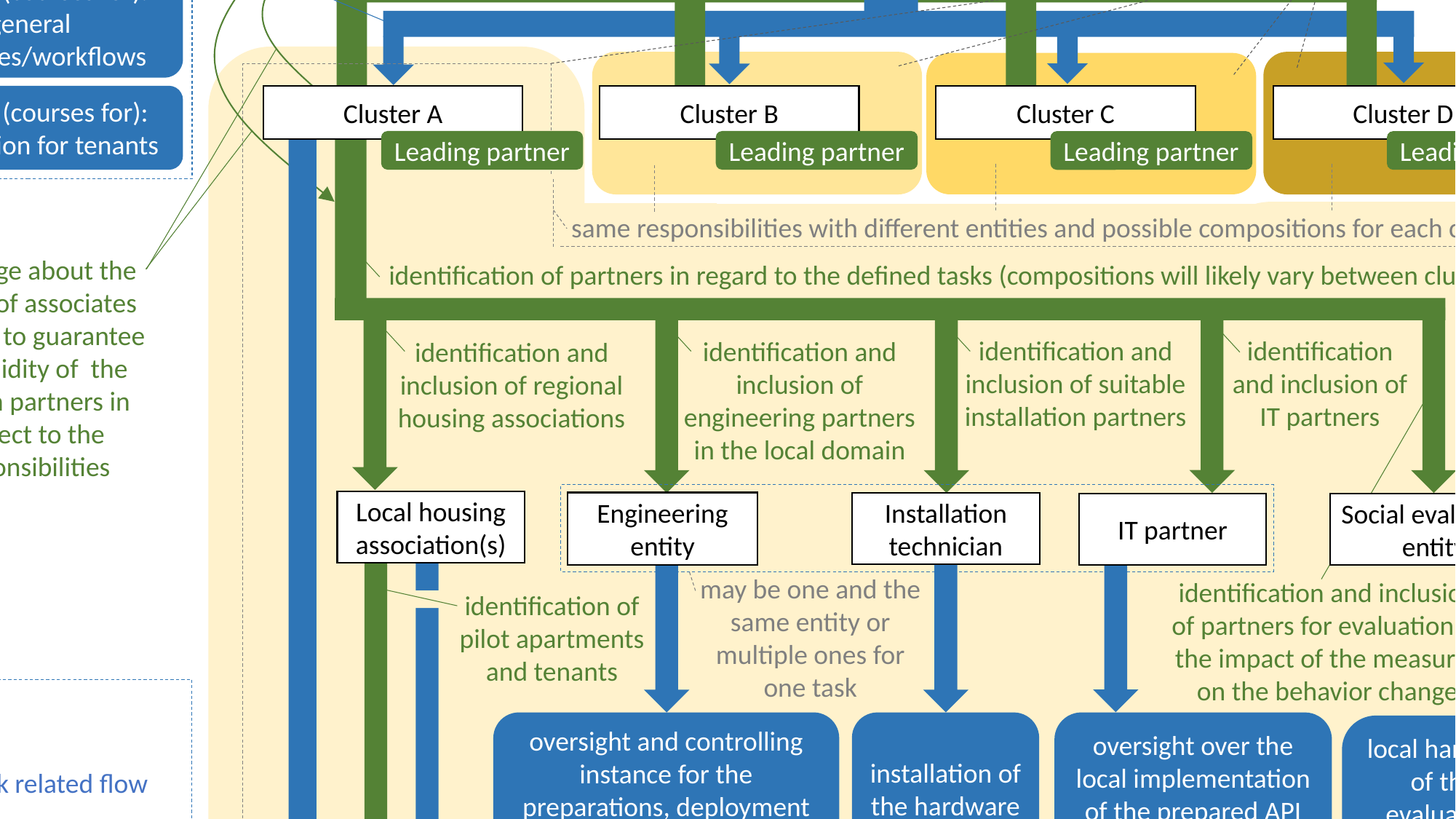

Federal Environmental Agency (UBA)
Environmental evaluation entity
Social evaluation entity
reporting
InWIS GmbH

collaboration on the
environmental impact analysis

- definition of relevant metrics for socio economic and
  environmental analysis/evaluation of project results
- definition and distribution of evaluation templates

Ministries/Sponsors

controlling
official queries, requests, controlling

HTW Berlin
Administration and
scientific management
Scientific and
technologic management

Green with IT

template definition implies:
- guidance of the overall processes
- final template definition and distribution
- administrative and technical guidance

training (courses for):
installation and implementation
election/definition of members
Steering Committee

adaptation on different climate zones

training (courses for):
general processes/workflows

Cluster A
Cluster B
Cluster C
Cluster D
training (courses for):
information for tenants

Leading partner
Leading partner
Leading partner
Leading partner

same responsibilities with different entities and possible compositions for each cluster

exchange about the choice of associates
in order to guarantee the validity of  the chosen partners in respect to the responsibilities
identification of partners in regard to the defined tasks (compositions will likely vary between clusters)

identification and inclusion of suitable installation partners
identification and inclusion of IT partners
identification and inclusion of engineering partners in the local domain
identification and inclusion of regional housing associations

Local housing association(s)
Engineering entity
Installation technician
Social evaluation entity
IT partner

may be one and the same entity or multiple ones for one task
identification and inclusion of partners for evaluation of the impact of the measures on the behavior change
identification of pilot apartments and tenants

Legend
oversight over the local implementation of the prepared API and development kit
oversight and controlling instance for the preparations, deployment and calculation/analysis
installation of the hardware
local handling of the evaluation templates and regional survey conduction

task related flow
partner definition flow

- handling of tenant related communication
- managing of/facilitating the installation measures
- hosting and invitation for the training workshops

Tenants
task related entity, with clearly defined responsibilities
ABC

translation/transfer of requirements into the cluster specific zone (based on legal texts, e.g. the German EnEV, EEG, EnWG) in order to have a comparable basis for the evaluation

ABC
task/responsibility
ABC
facilitation of the voucher distributions, managing of the interactions between the associated partners
defined partner
ABC